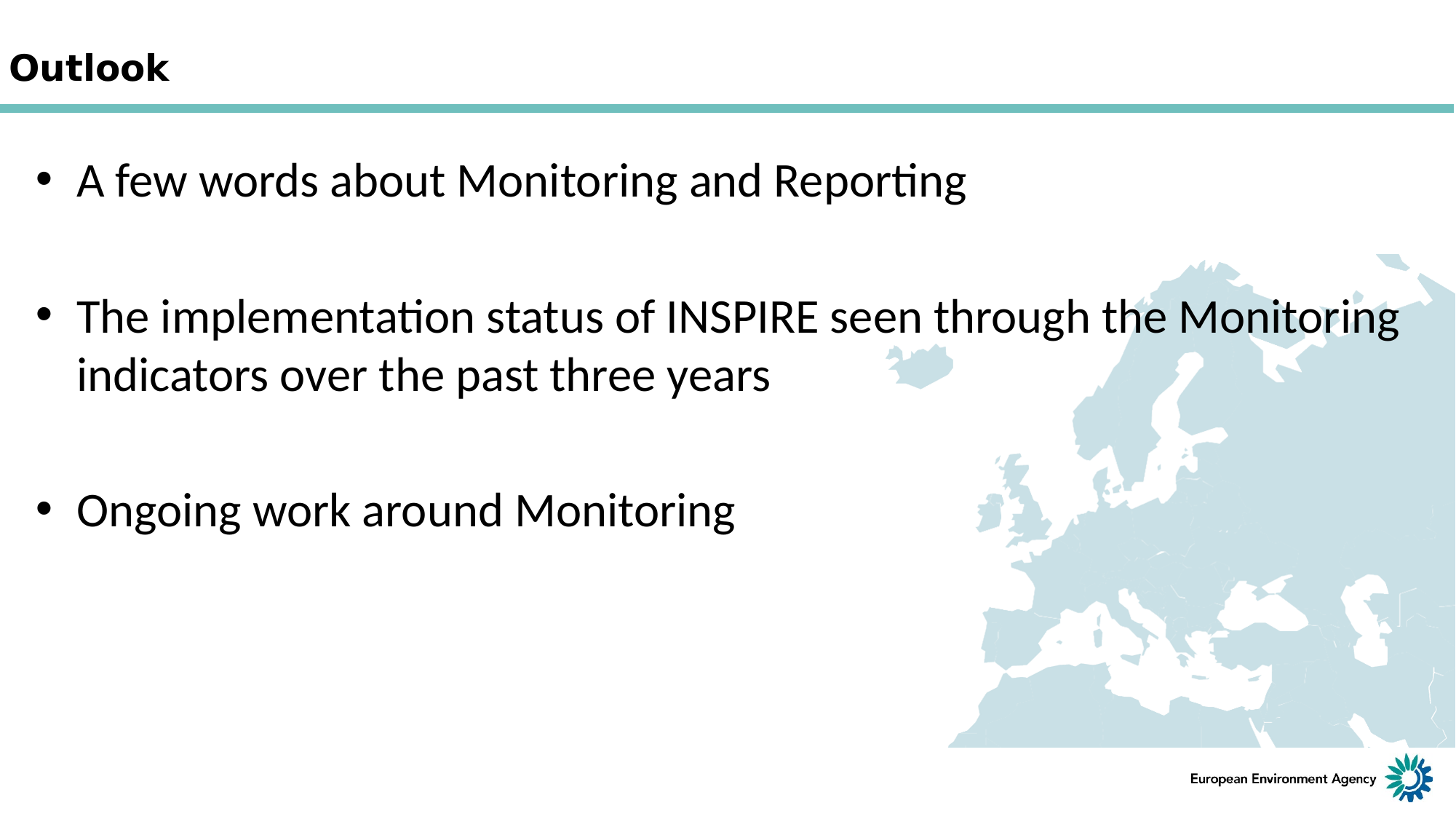

# Outlook
A few words about Monitoring and Reporting

The implementation status of INSPIRE seen through the Monitoring indicators over the past three years

Ongoing work around Monitoring